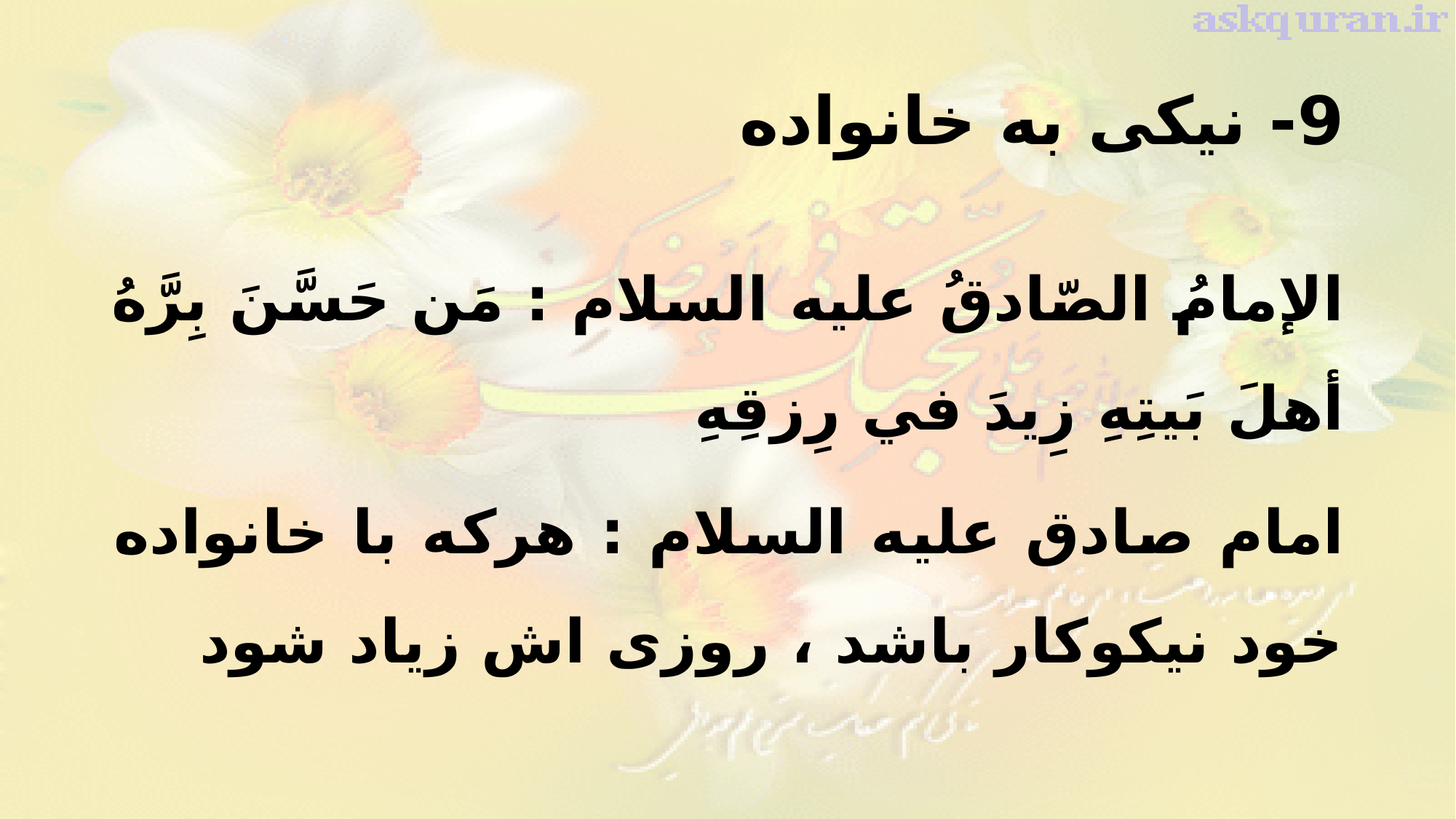

# 9- نیکی به خانواده
الإمامُ الصّادقُ عليه السلام : مَن حَسَّنَ بِرَّهُ أهلَ بَيتِهِ زِيدَ في رِزقِهِ
امام صادق عليه السلام : هركه با خانواده خود نيكوكار باشد ، روزى اش زياد شود